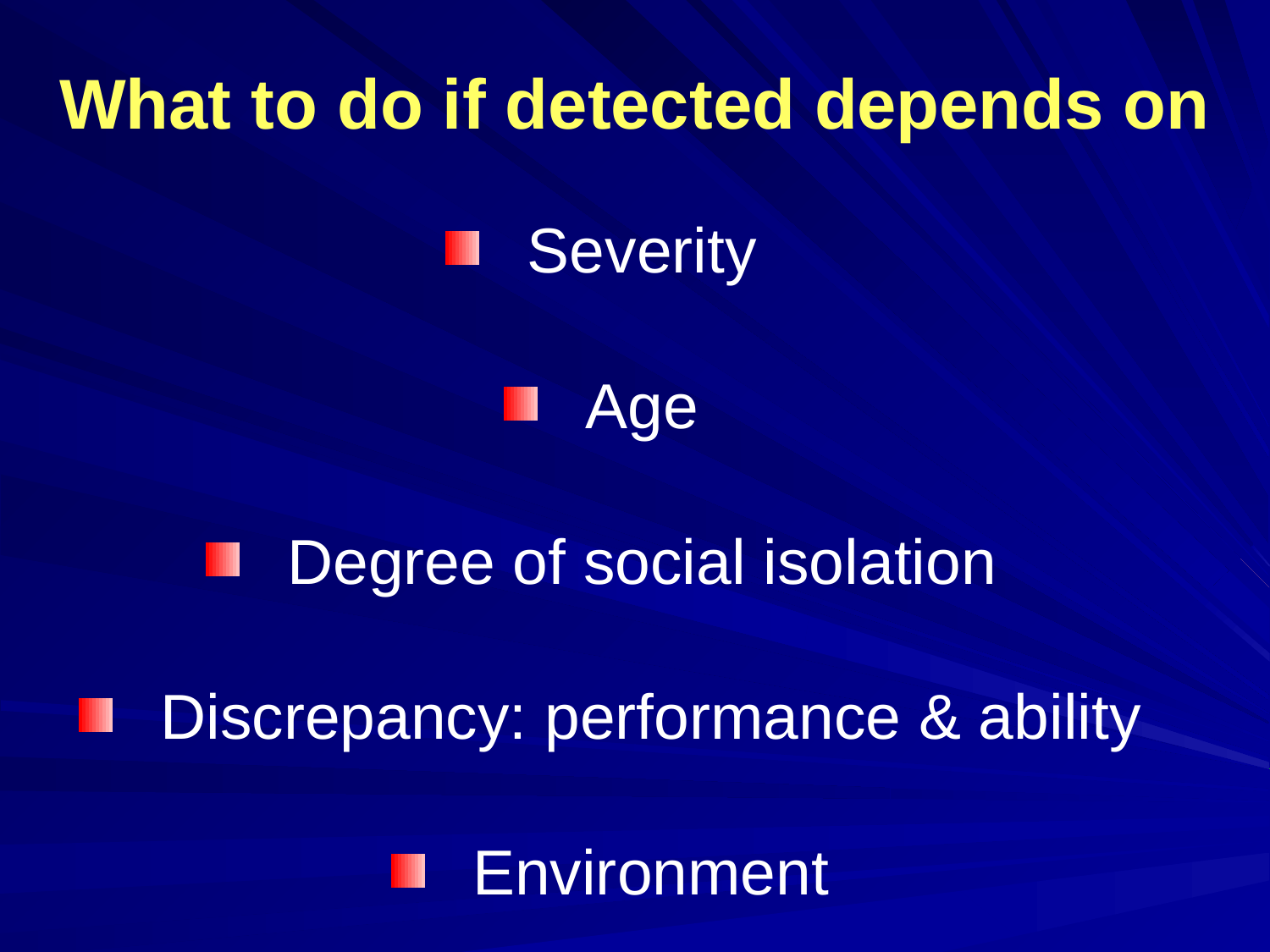

# What to do if detected depends on
Severity

Age

Degree of social isolation

Discrepancy: performance & ability

Environment